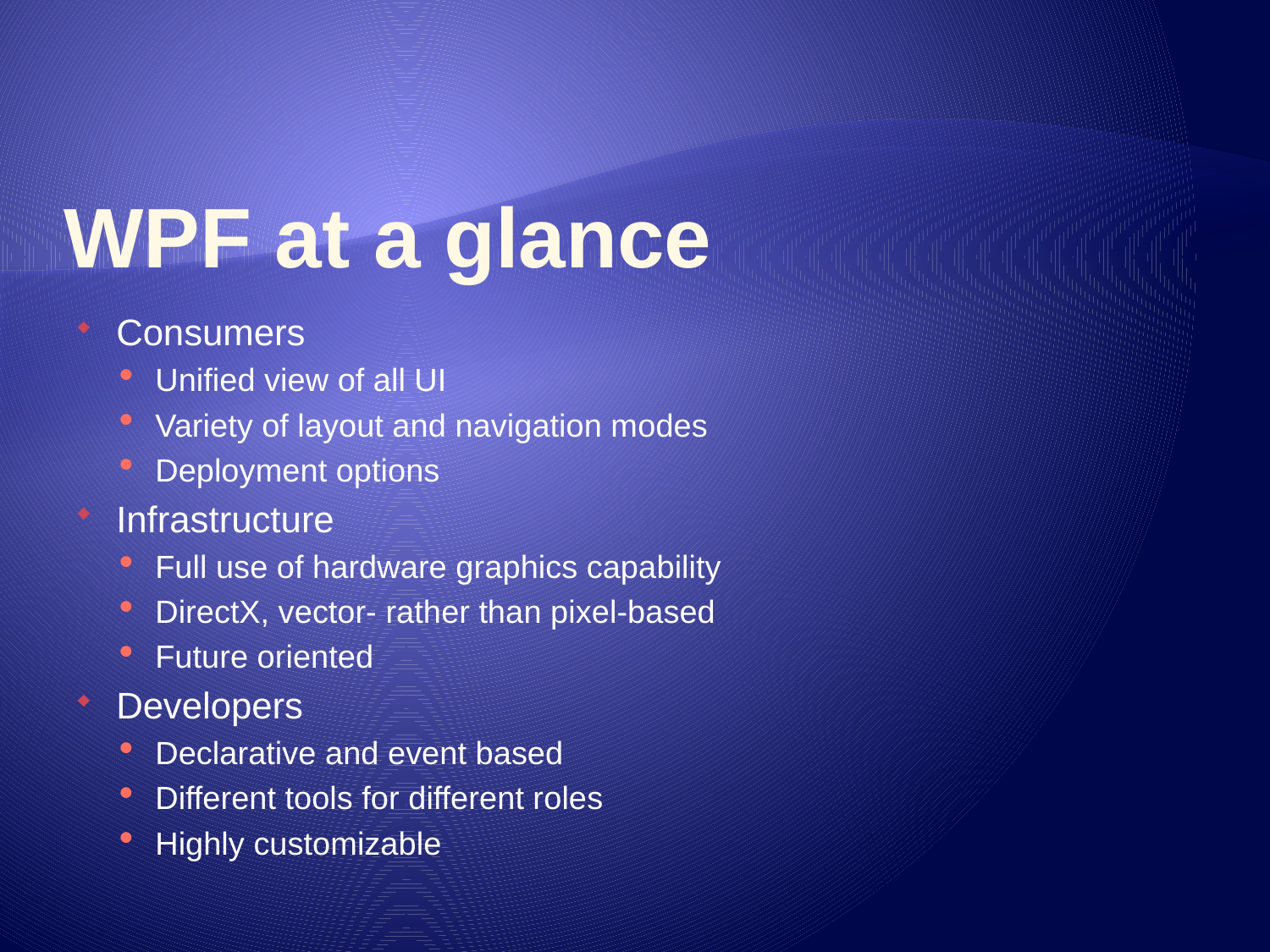

# WPF at a glance
Consumers
Unified view of all UI
Variety of layout and navigation modes
Deployment options
Infrastructure
Full use of hardware graphics capability
DirectX, vector- rather than pixel-based
Future oriented
Developers
Declarative and event based
Different tools for different roles
Highly customizable